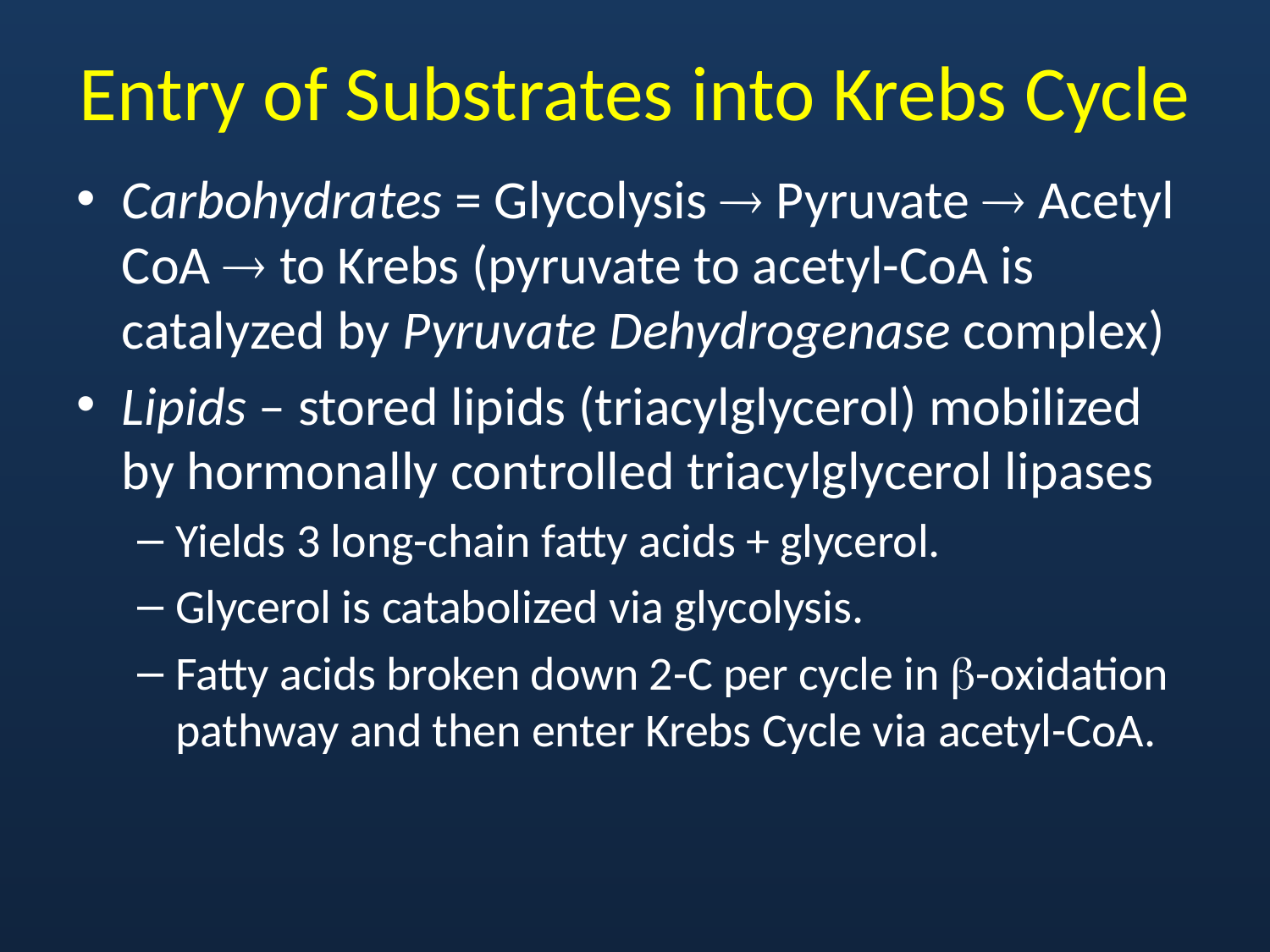

# Entry of Substrates into Krebs Cycle
Carbohydrates = Glycolysis → Pyruvate → Acetyl CoA → to Krebs (pyruvate to acetyl-CoA is catalyzed by Pyruvate Dehydrogenase complex)
Lipids – stored lipids (triacylglycerol) mobilized by hormonally controlled triacylglycerol lipases
Yields 3 long-chain fatty acids + glycerol.
Glycerol is catabolized via glycolysis.
Fatty acids broken down 2-C per cycle in β-oxidation pathway and then enter Krebs Cycle via acetyl-CoA.